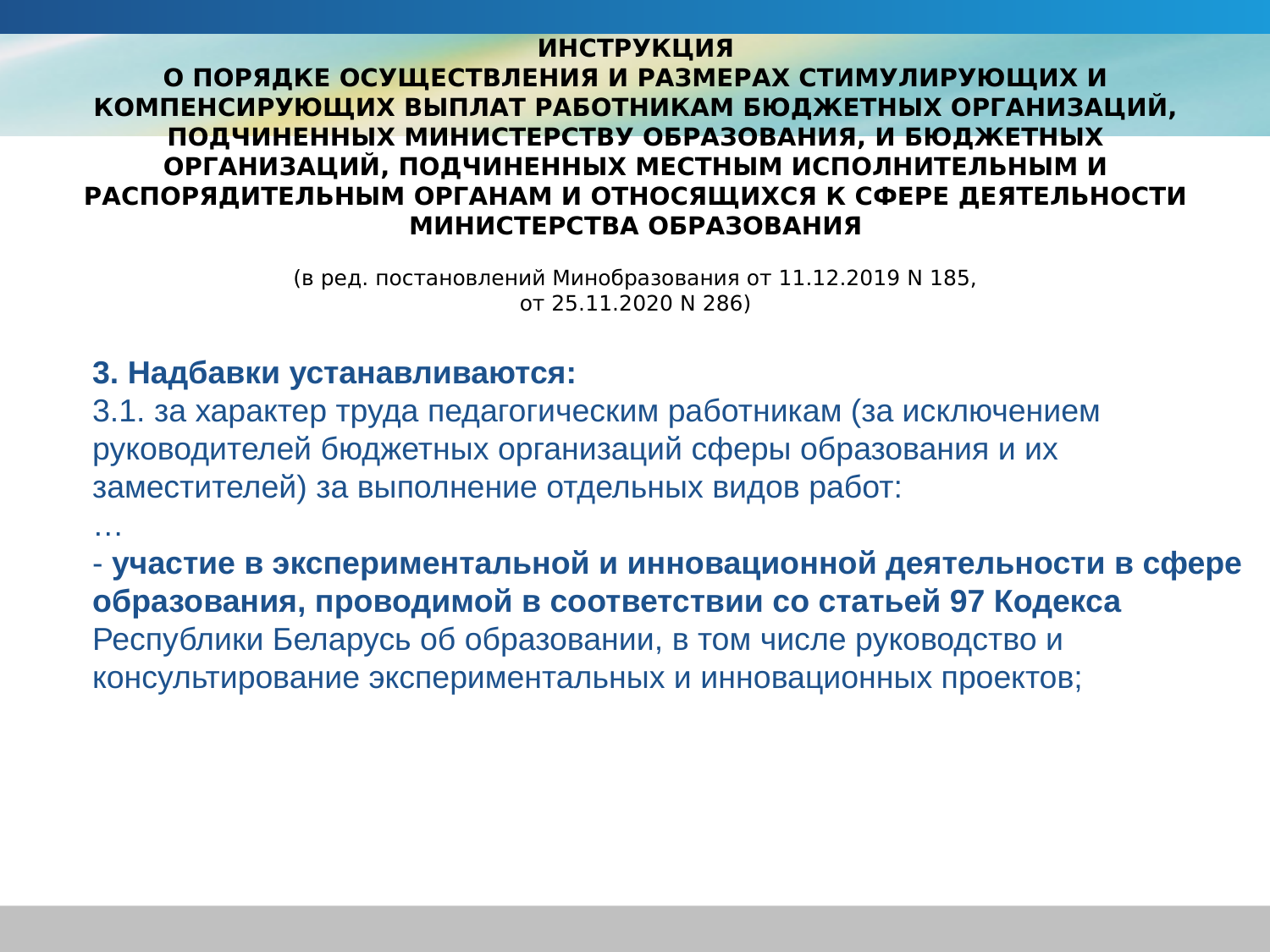

# ИНСТРУКЦИЯ О ПОРЯДКЕ ОСУЩЕСТВЛЕНИЯ И РАЗМЕРАХ СТИМУЛИРУЮЩИХ И КОМПЕНСИРУЮЩИХ ВЫПЛАТ РАБОТНИКАМ БЮДЖЕТНЫХ ОРГАНИЗАЦИЙ, ПОДЧИНЕННЫХ МИНИСТЕРСТВУ ОБРАЗОВАНИЯ, И БЮДЖЕТНЫХ ОРГАНИЗАЦИЙ, ПОДЧИНЕННЫХ МЕСТНЫМ ИСПОЛНИТЕЛЬНЫМ И РАСПОРЯДИТЕЛЬНЫМ ОРГАНАМ И ОТНОСЯЩИХСЯ К СФЕРЕ ДЕЯТЕЛЬНОСТИ МИНИСТЕРСТВА ОБРАЗОВАНИЯ (в ред. постановлений Минобразования от 11.12.2019 N 185, от 25.11.2020 N 286)
3. Надбавки устанавливаются:
3.1. за характер труда педагогическим работникам (за исключением руководителей бюджетных организаций сферы образования и их заместителей) за выполнение отдельных видов работ:
…
- участие в экспериментальной и инновационной деятельности в сфере образования, проводимой в соответствии со статьей 97 Кодекса Республики Беларусь об образовании, в том числе руководство и консультирование экспериментальных и инновационных проектов;